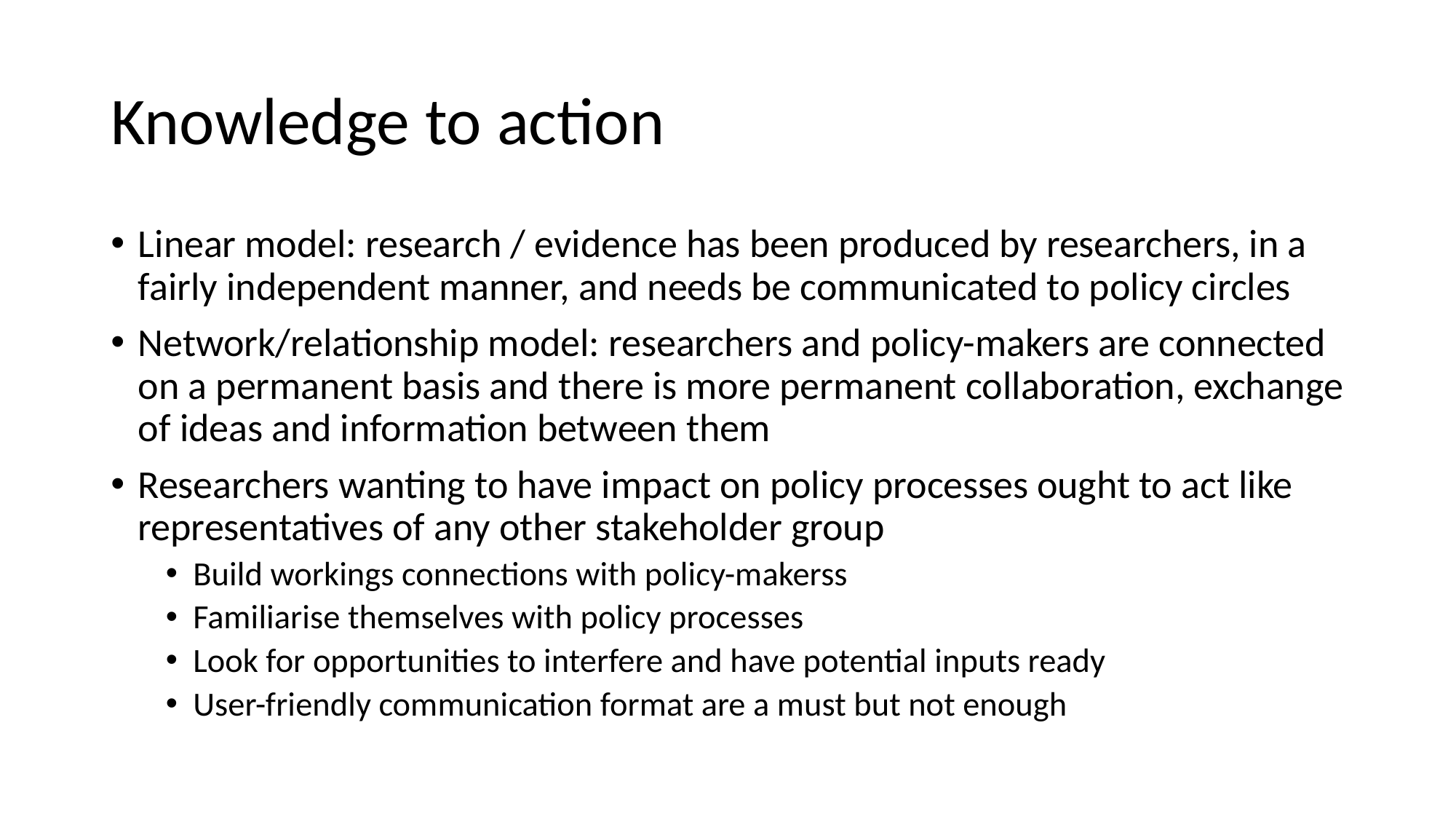

# Knowledge to action
Linear model: research / evidence has been produced by researchers, in a fairly independent manner, and needs be communicated to policy circles
Network/relationship model: researchers and policy-makers are connected on a permanent basis and there is more permanent collaboration, exchange of ideas and information between them
Researchers wanting to have impact on policy processes ought to act like representatives of any other stakeholder group
Build workings connections with policy-makerss
Familiarise themselves with policy processes
Look for opportunities to interfere and have potential inputs ready
User-friendly communication format are a must but not enough